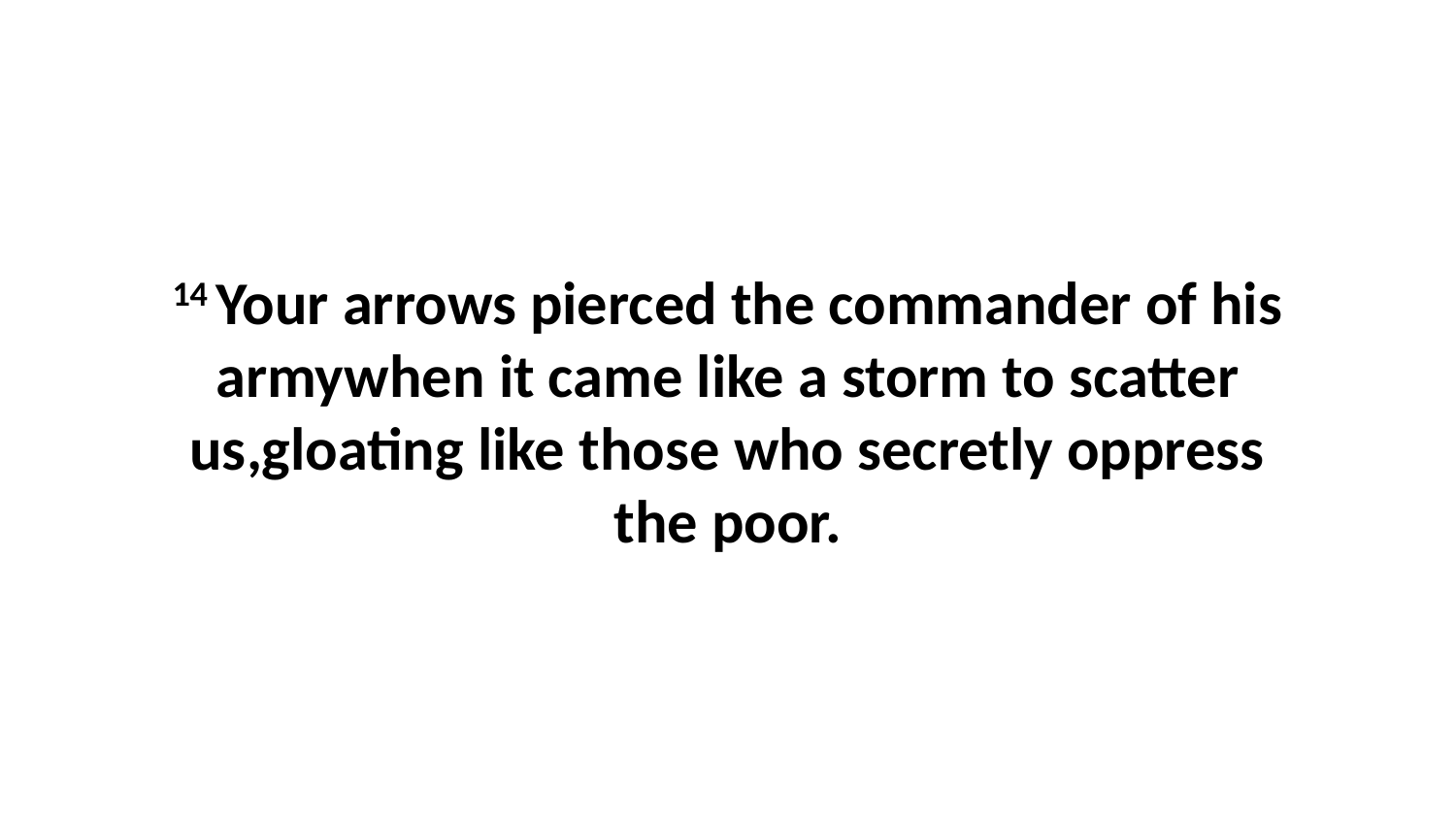

14 Your arrows pierced the commander of his armywhen it came like a storm to scatter us,gloating like those who secretly oppress the poor.